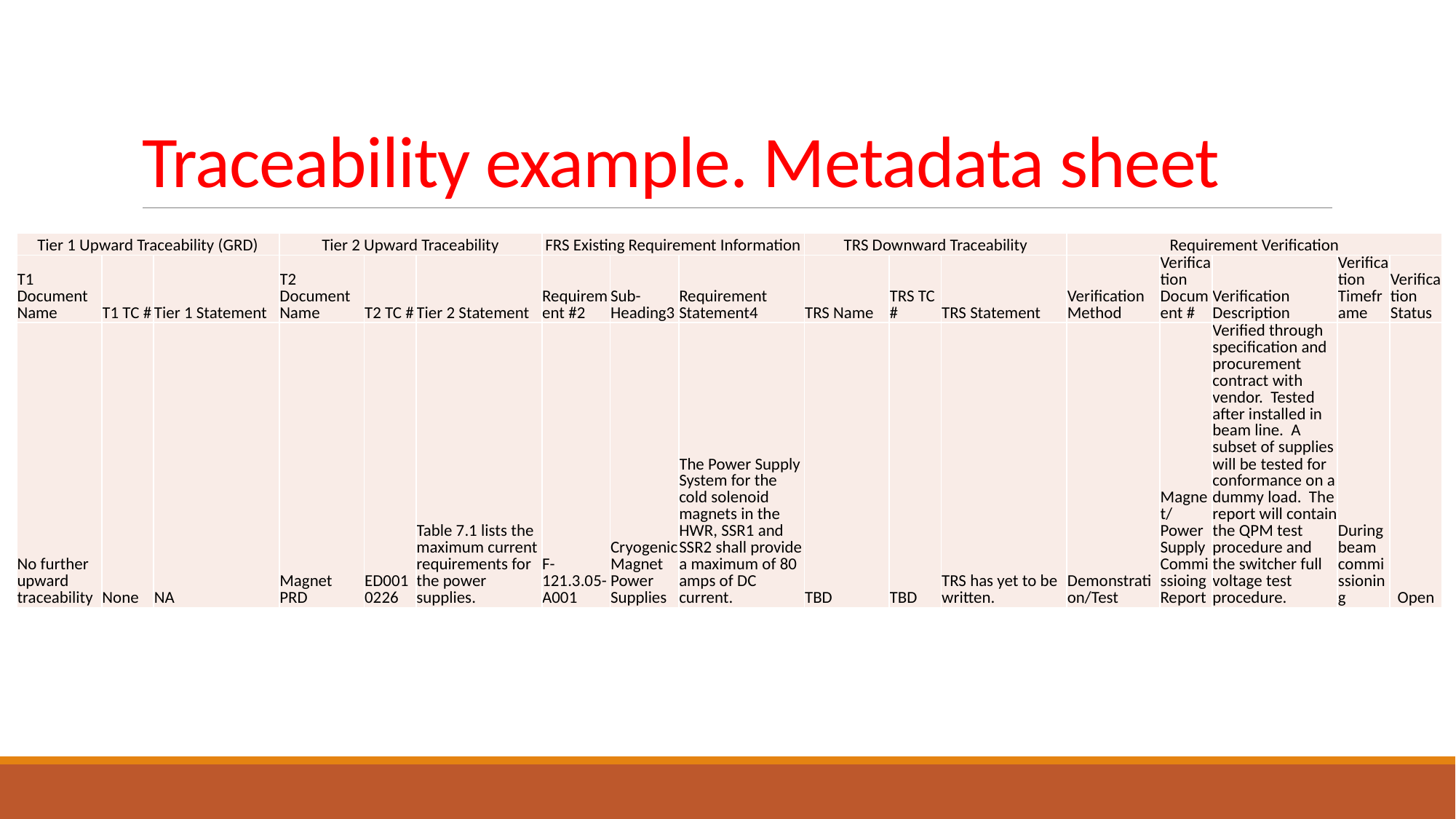

# Traceability example. Metadata sheet
| Tier 1 Upward Traceability (GRD) |  |  | Tier 2 Upward Traceability |  |  | FRS Existing Requirement Information |  |  | TRS Downward Traceability |  |  | Requirement Verification |  |  |  |  |
| --- | --- | --- | --- | --- | --- | --- | --- | --- | --- | --- | --- | --- | --- | --- | --- | --- |
| T1 Document Name | T1 TC # | Tier 1 Statement | T2 Document Name | T2 TC # | Tier 2 Statement | Requirement #2 | Sub-Heading3 | Requirement Statement4 | TRS Name | TRS TC # | TRS Statement | Verification Method | Verification Document # | Verification Description | Verification Timeframe | Verification Status |
| No further upward traceability | None | NA | Magnet PRD | ED0010226 | Table 7.1 lists the maximum current requirements for the power supplies. | F-121.3.05-A001 | Cryogenic Magnet Power Supplies | The Power Supply System for the cold solenoid magnets in the HWR, SSR1 and SSR2 shall provide a maximum of 80 amps of DC current. | TBD | TBD | TRS has yet to be written. | Demonstration/Test | Magnet/Power Supply Commissioing Report | Verified through specification and procurement contract with vendor. Tested after installed in beam line. A subset of supplies will be tested for conformance on a dummy load. The report will contain the QPM test procedure and the switcher full voltage test procedure. | During beam commissioning | Open |